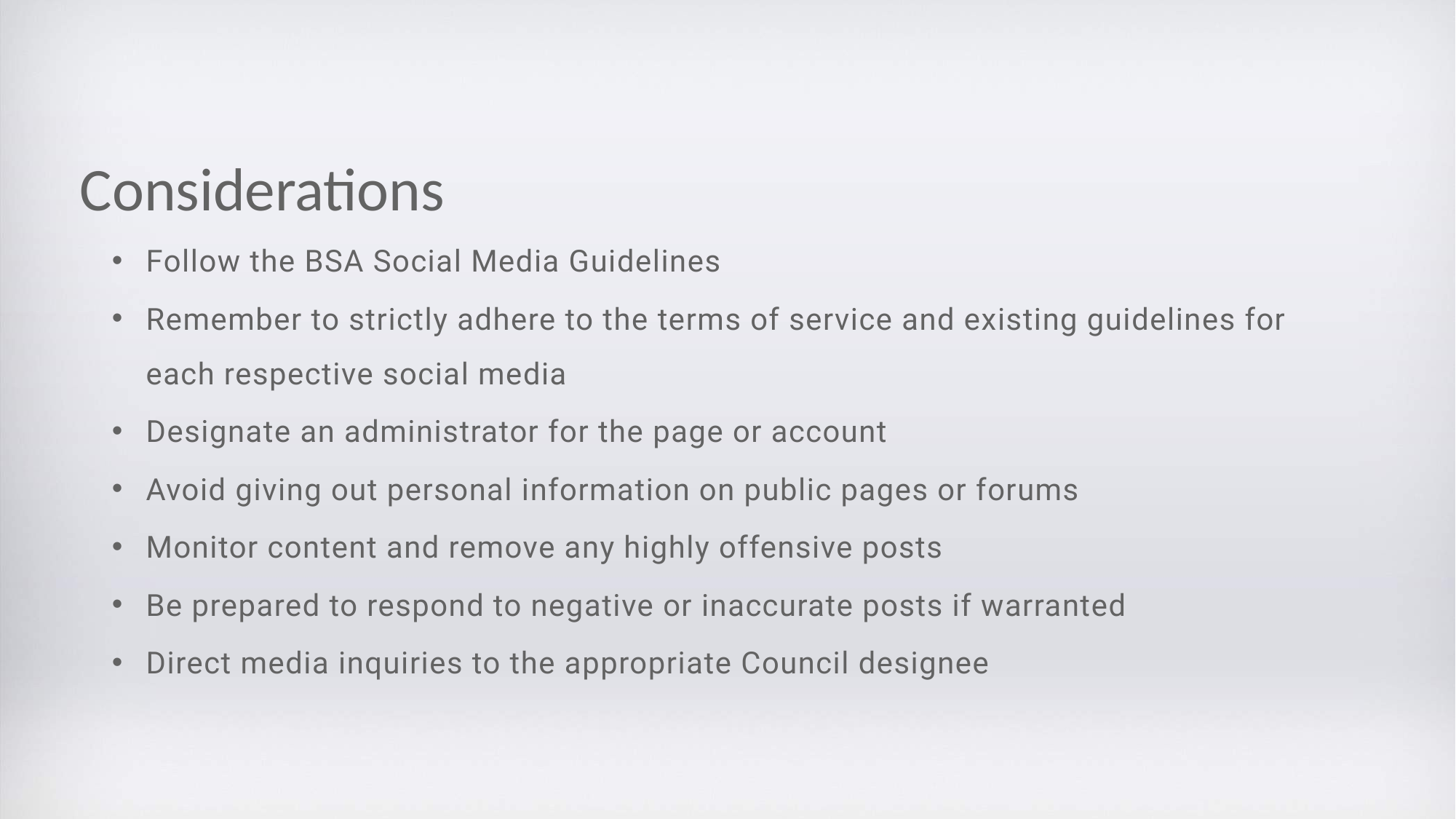

Considerations
Follow the BSA Social Media Guidelines
Remember to strictly adhere to the terms of service and existing guidelines for each respective social media
Designate an administrator for the page or account
Avoid giving out personal information on public pages or forums
Monitor content and remove any highly offensive posts
Be prepared to respond to negative or inaccurate posts if warranted
Direct media inquiries to the appropriate Council designee